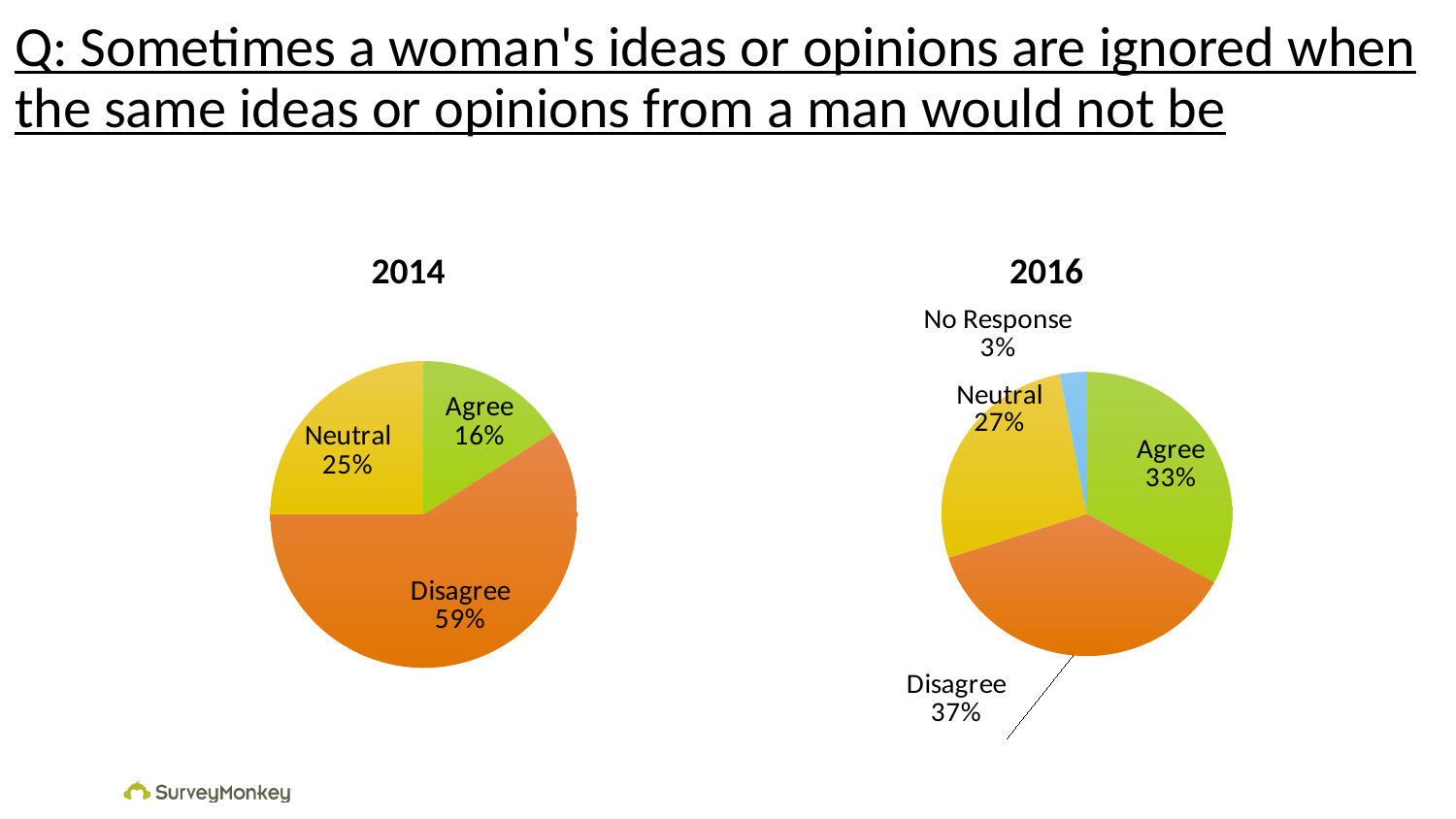

# Q: Sometimes a woman's ideas or opinions are ignored when the same ideas or opinions from a man would not be
2014
2016

### Chart

| Category | 2014 |
|---|---|
| Agree | 0.16 |
| Disagree | 0.59 |
| Neutral | 0.25 |
| No Response | None |

### Chart

| Category | Column1 |
|---|---|
| Agree | 0.33 |
| Disagree | 0.37 |
| Neutral | 0.27 |
| No Response | 0.03 |